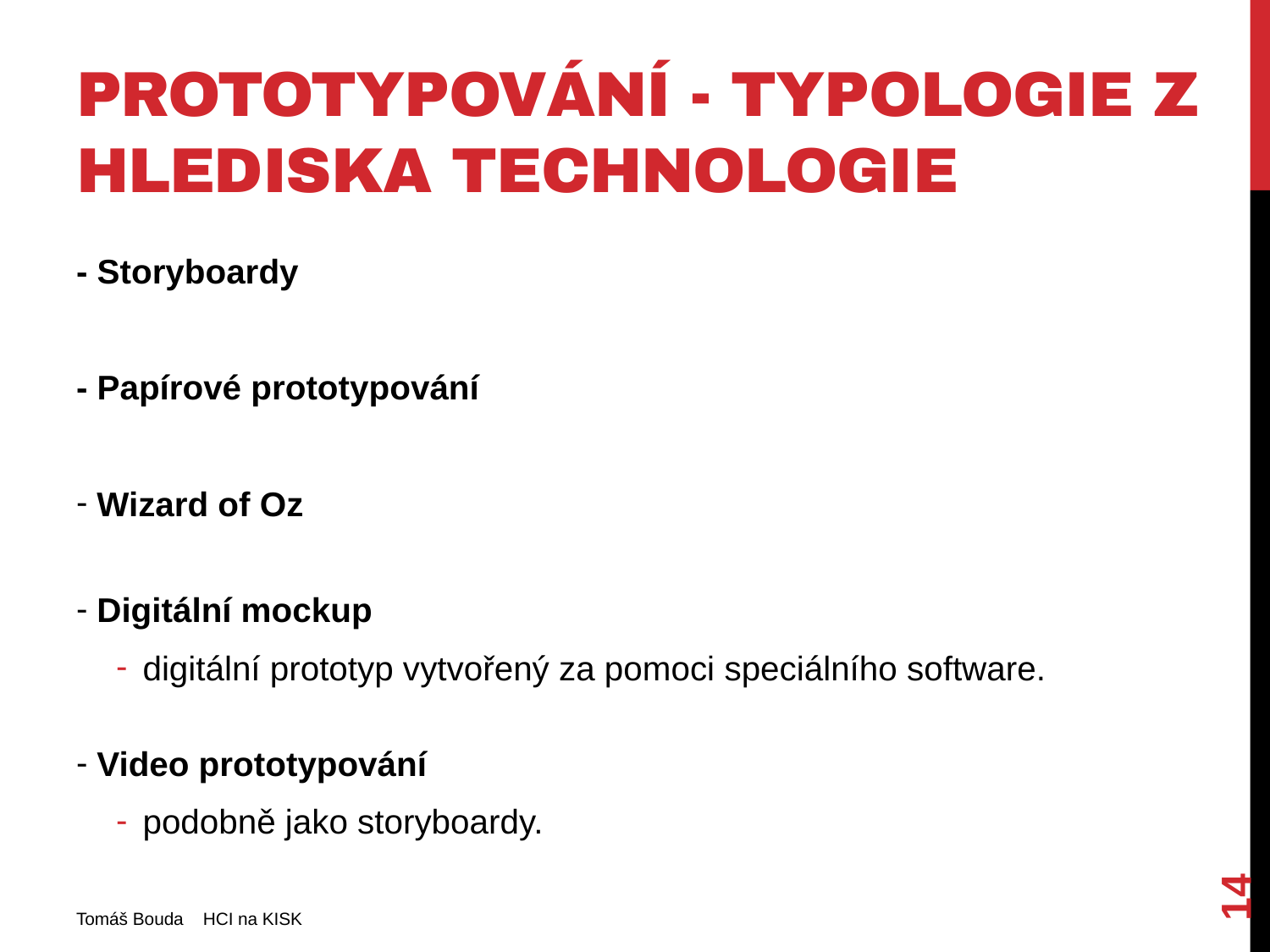

# Prototypování - typologie z hlediska technologie
- Storyboardy

- Papírové prototypování

 Wizard of Oz

 Digitální mockup
digitální prototyp vytvořený za pomoci speciálního software.

 Video prototypování
podobně jako storyboardy.

14
Tomáš Bouda    HCI na KISK